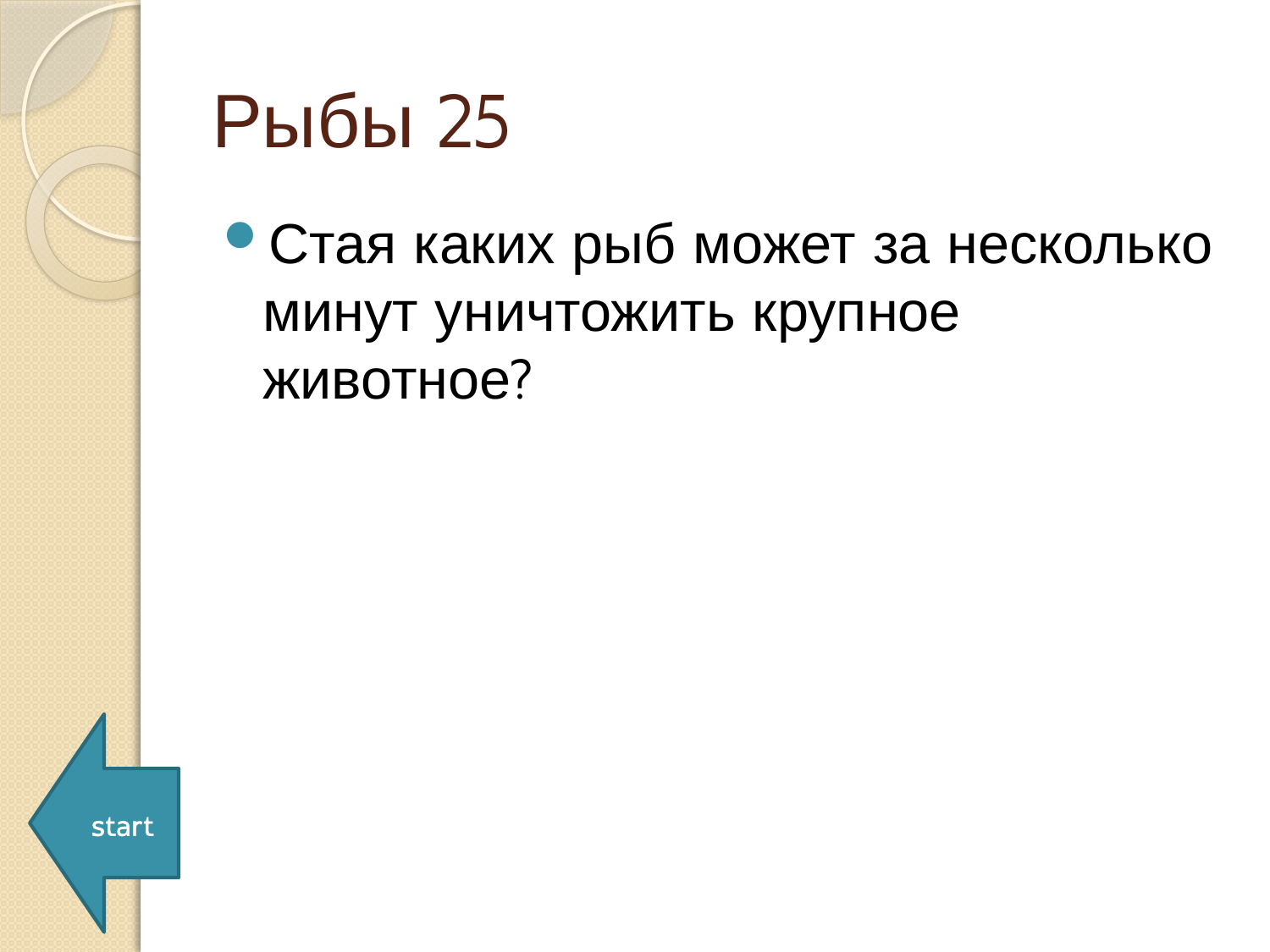

# Рыбы 25
Стая каких рыб может за несколько минут уничтожить крупное животное?
start